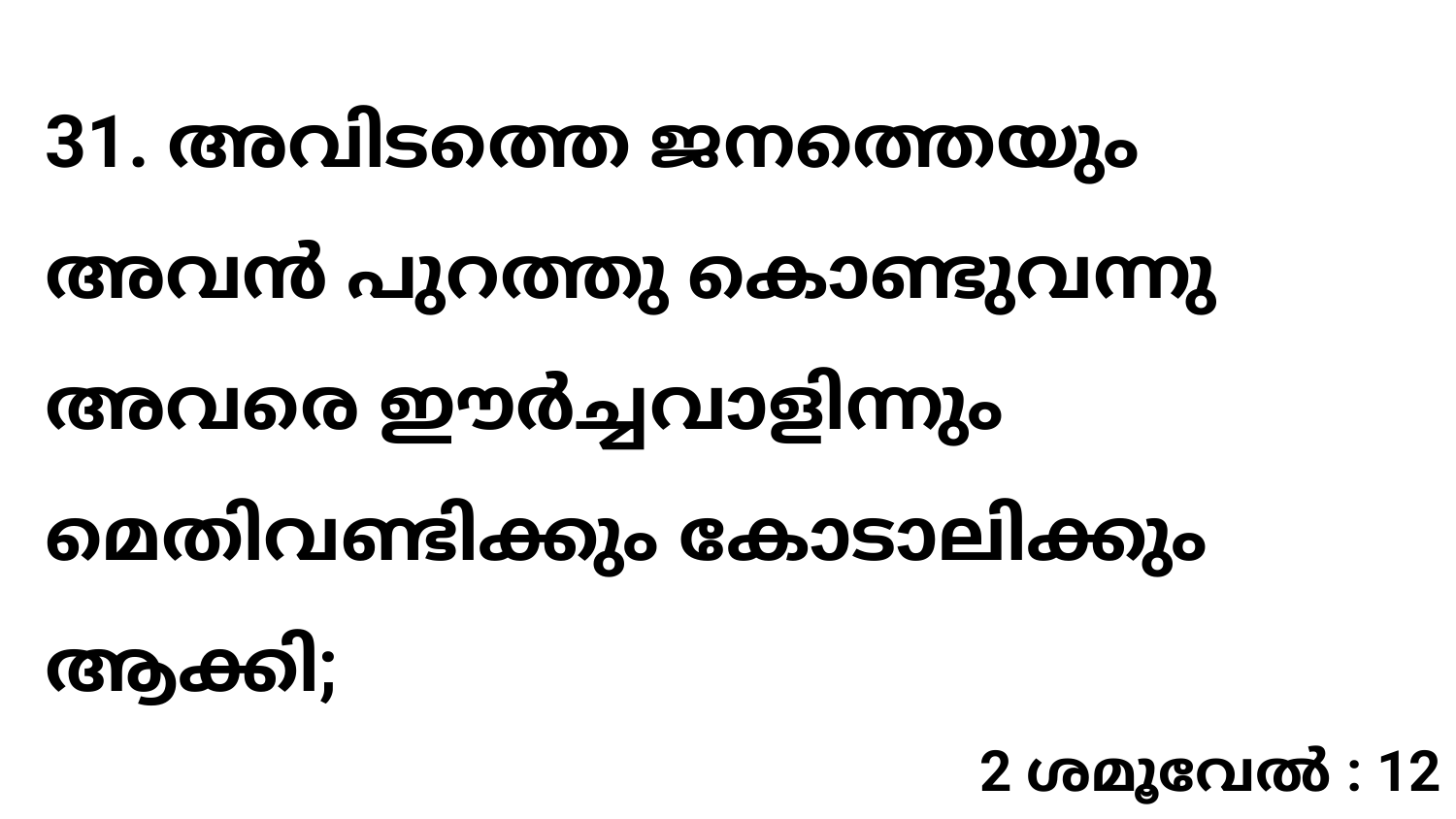

31. അവിടത്തെ ജനത്തെയും അവൻ പുറത്തു കൊണ്ടുവന്നു അവരെ ഈർച്ചവാളിന്നും മെതിവണ്ടിക്കും കോടാലിക്കും ആക്കി;
2 ശമൂവേൽ : 12